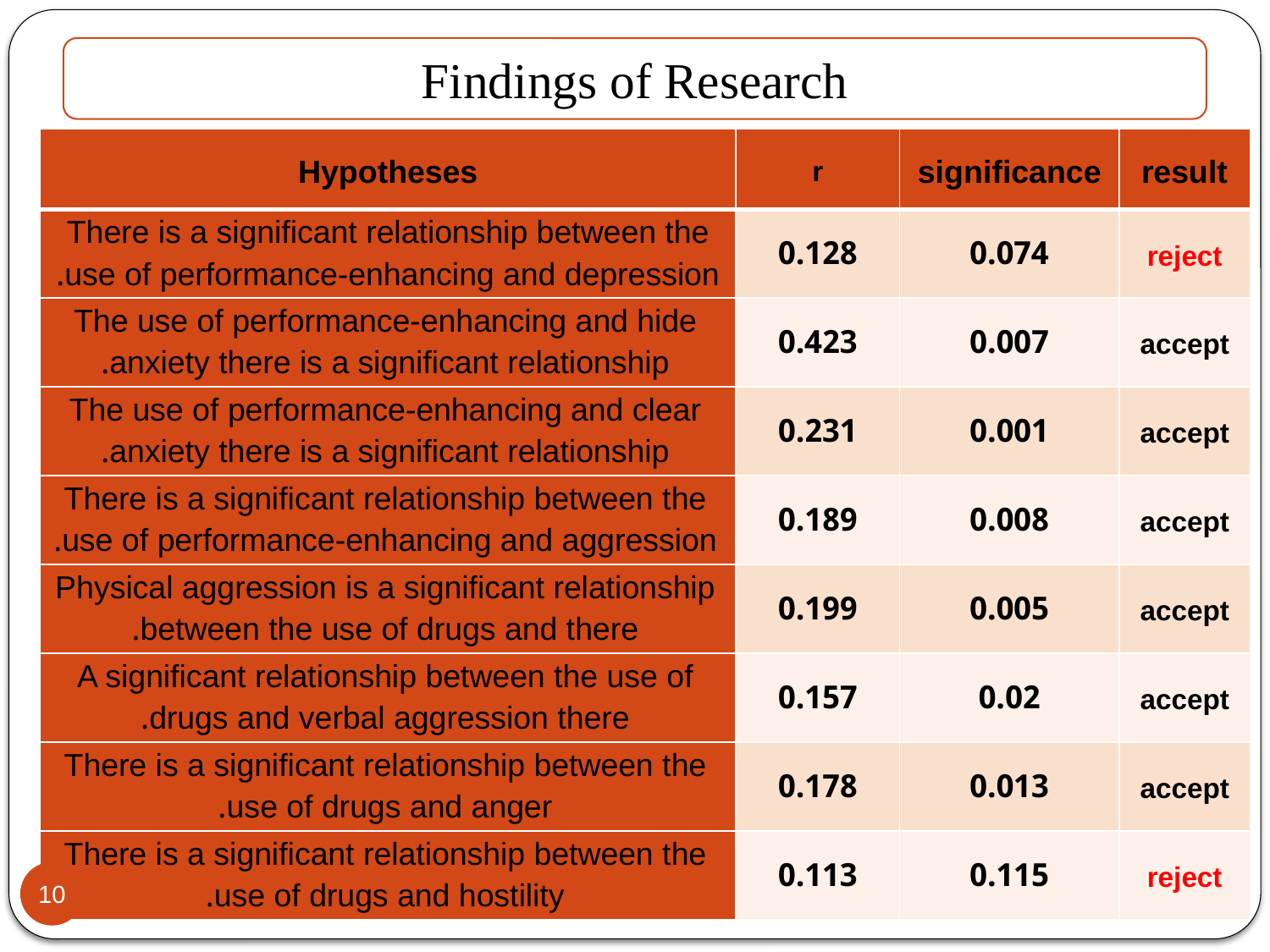

Findings of Research
| Hypotheses | r | significance | result |
| --- | --- | --- | --- |
| There is a significant relationship between the use of performance-enhancing and depression. | 0.128 | 0.074 | reject |
| The use of performance-enhancing and hide anxiety there is a significant relationship. | 0.423 | 0.007 | accept |
| The use of performance-enhancing and clear anxiety there is a significant relationship. | 0.231 | 0.001 | accept |
| There is a significant relationship between the use of performance-enhancing and aggression. | 0.189 | 0.008 | accept |
| Physical aggression is a significant relationship between the use of drugs and there. | 0.199 | 0.005 | accept |
| A significant relationship between the use of drugs and verbal aggression there. | 0.157 | 0.02 | accept |
| There is a significant relationship between the use of drugs and anger. | 0.178 | 0.013 | accept |
| There is a significant relationship between the use of drugs and hostility. | 0.113 | 0.115 | reject |
10